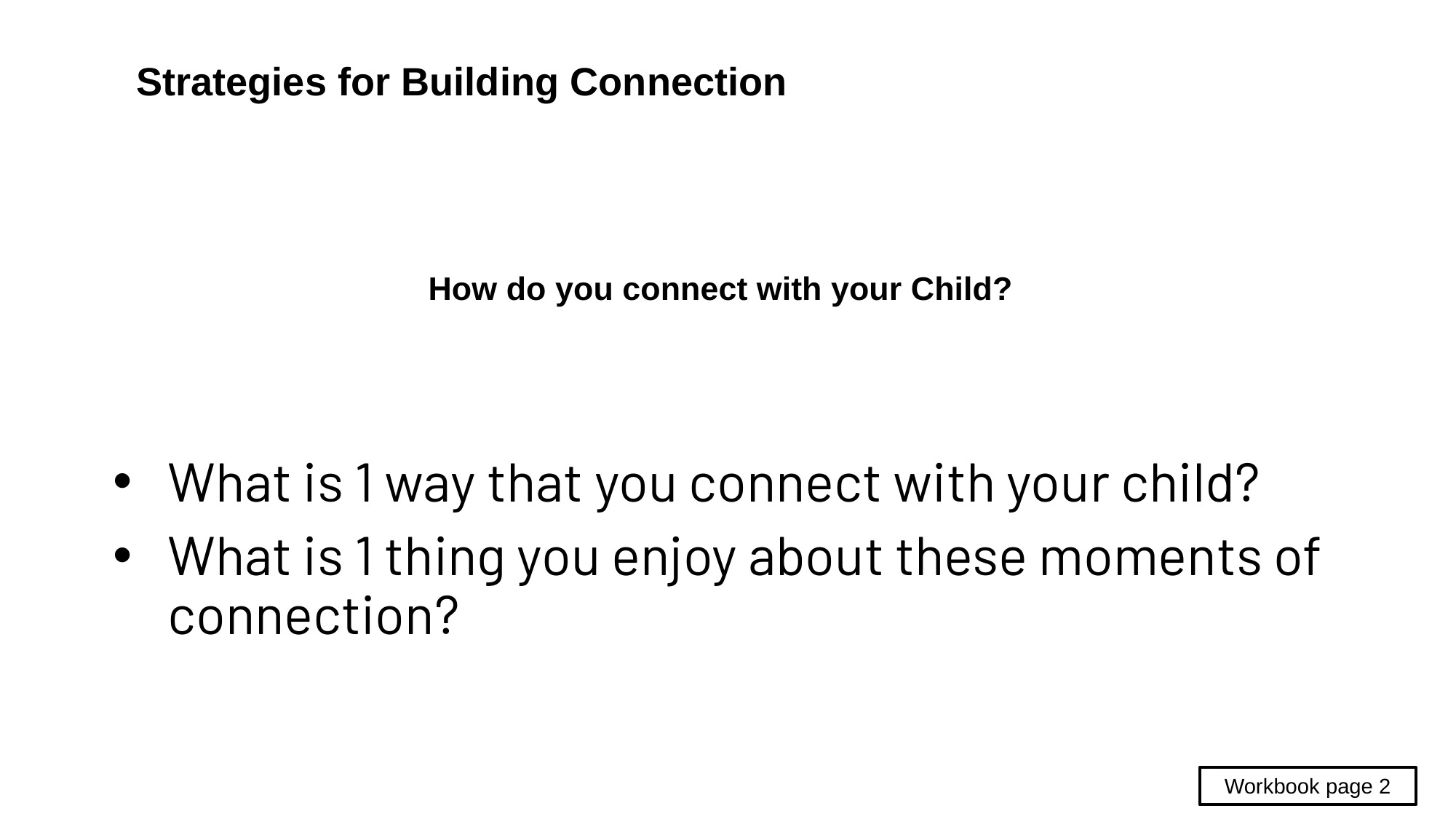

Strategies for Building Connection
# How do you connect with your Child?
What is 1 way that you connect with your child?
What is 1 thing you enjoy about these moments of connection?
Workbook page 2